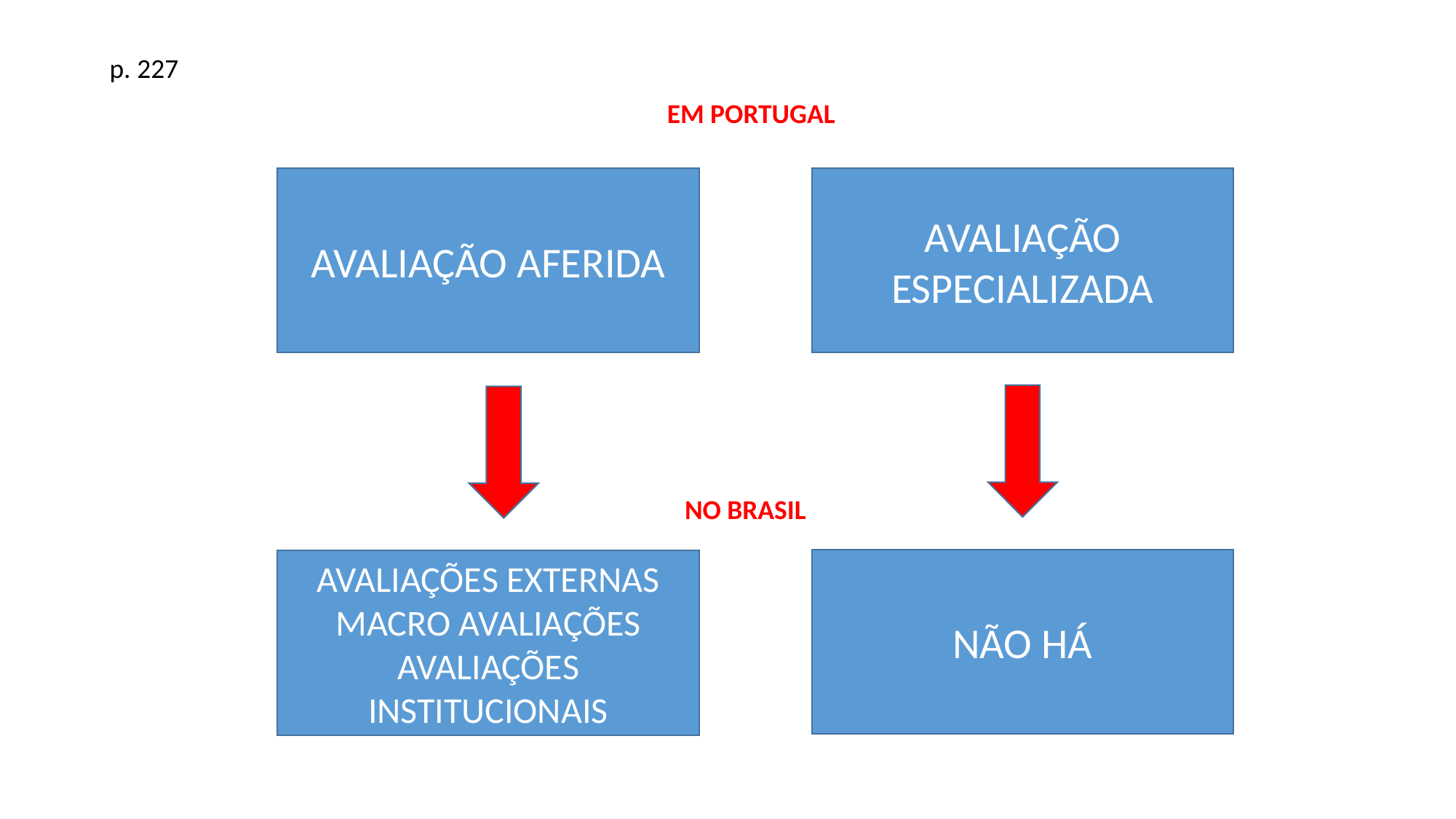

p. 227
EM PORTUGAL
AVALIAÇÃO AFERIDA
AVALIAÇÃO ESPECIALIZADA

NO BRASIL
NÃO HÁ
AVALIAÇÕES EXTERNAS
MACRO AVALIAÇÕES
AVALIAÇÕES INSTITUCIONAIS